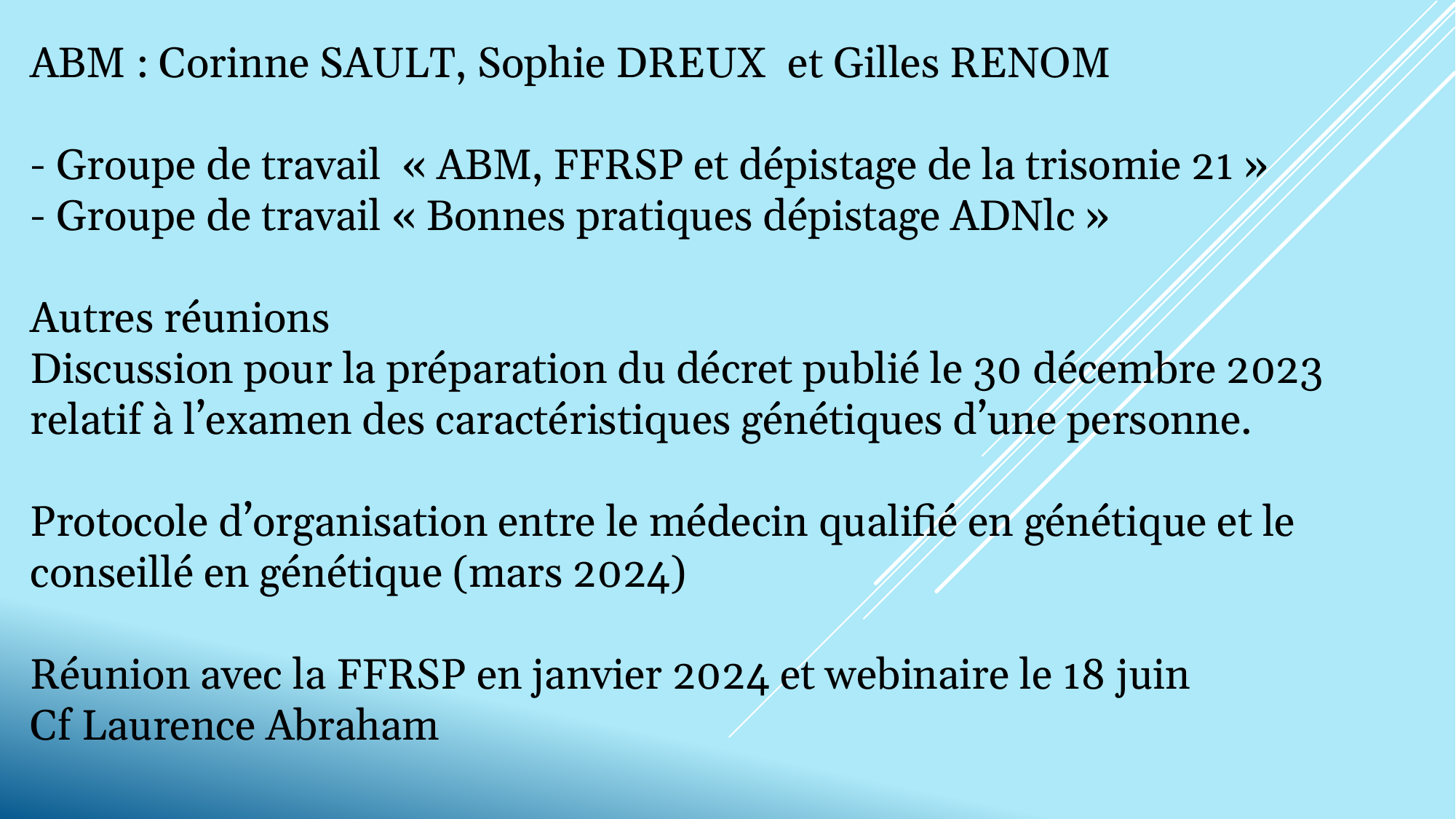

ABM : Corinne SAULT, Sophie DREUX  et Gilles RENOM
- Groupe de travail  « ABM, FFRSP et dépistage de la trisomie 21 »
- Groupe de travail « Bonnes pratiques dépistage ADNlc »

Autres réunions
Discussion pour la préparation du décret publié le 30 décembre 2023 relatif à l’examen des caractéristiques génétiques d’une personne.

Protocole d’organisation entre le médecin qualifié en génétique et le conseillé en génétique (mars 2024)

Réunion avec la FFRSP en janvier 2024 et webinaire le 18 juin
Cf Laurence Abraham

#